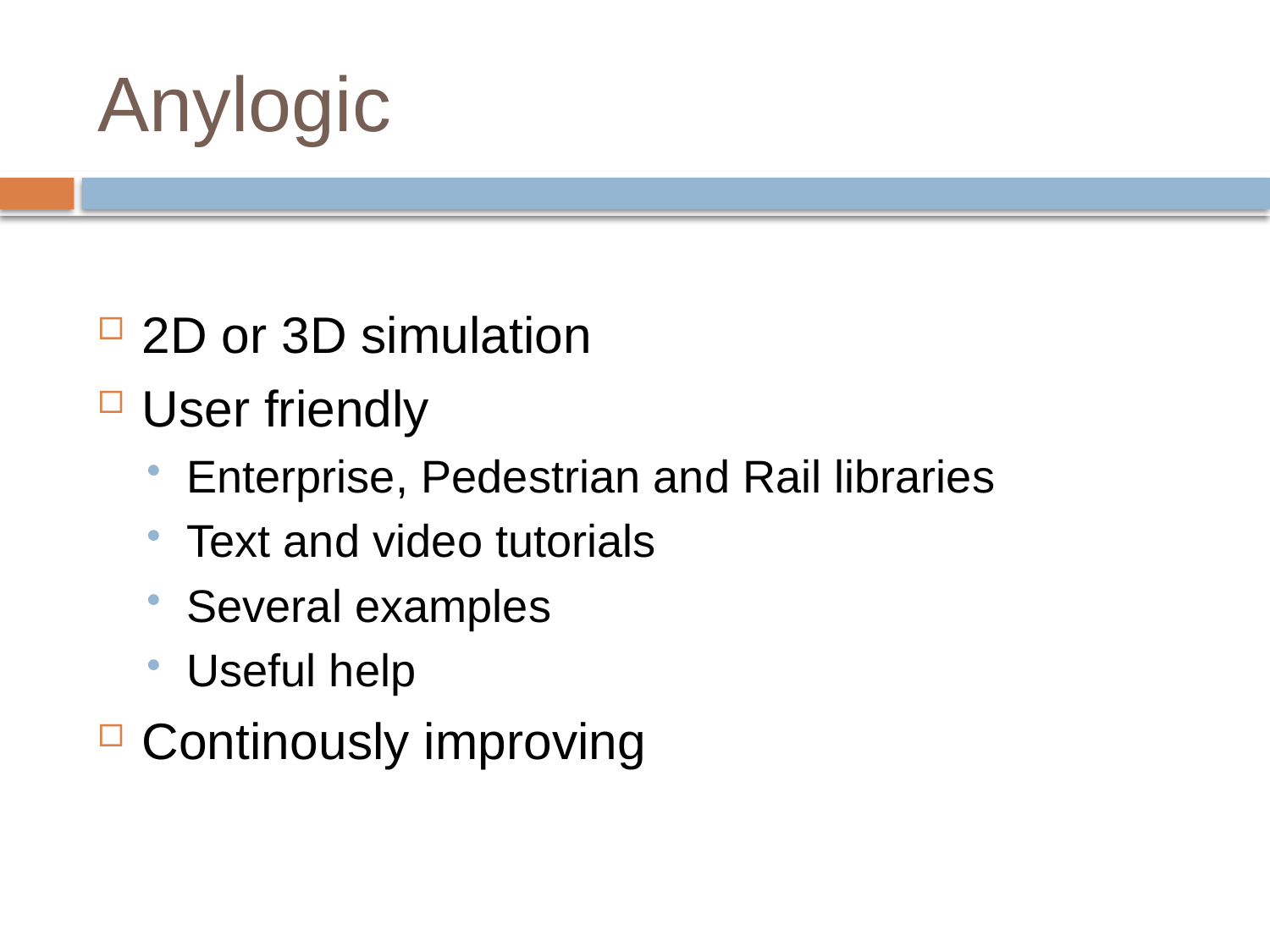

# Anylogic

2D or 3D simulation
User friendly
Enterprise, Pedestrian and Rail libraries
Text and video tutorials
Several examples
Useful help
Continously improving